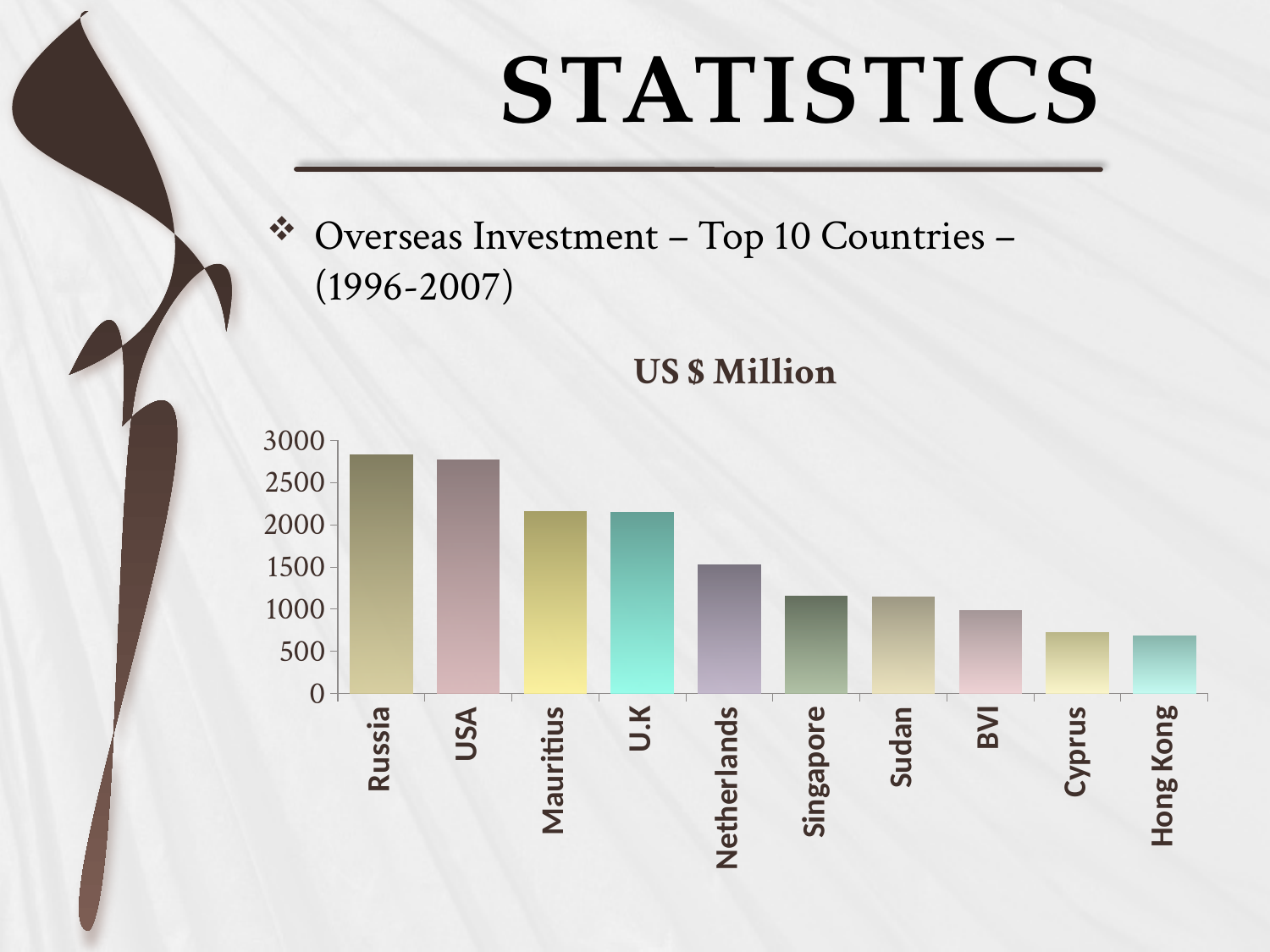

# STATISTICS
Overseas Investment – Top 10 Countries – (1996-2007)

### Chart:

| Category | US $ Million |
|---|---|
| Russia | 2830.582 |
| USA | 2768.295 |
| Mauritius | 2150.7239999999997 |
| U.K | 2149.619 |
| Netherlands | 1524.807 |
| Singapore | 1154.866 |
| Sudan | 1144.718 |
| BVI | 984.675 |
| Cyprus | 718.7850000000005 |
| Hong Kong | 679.9399999999995 |